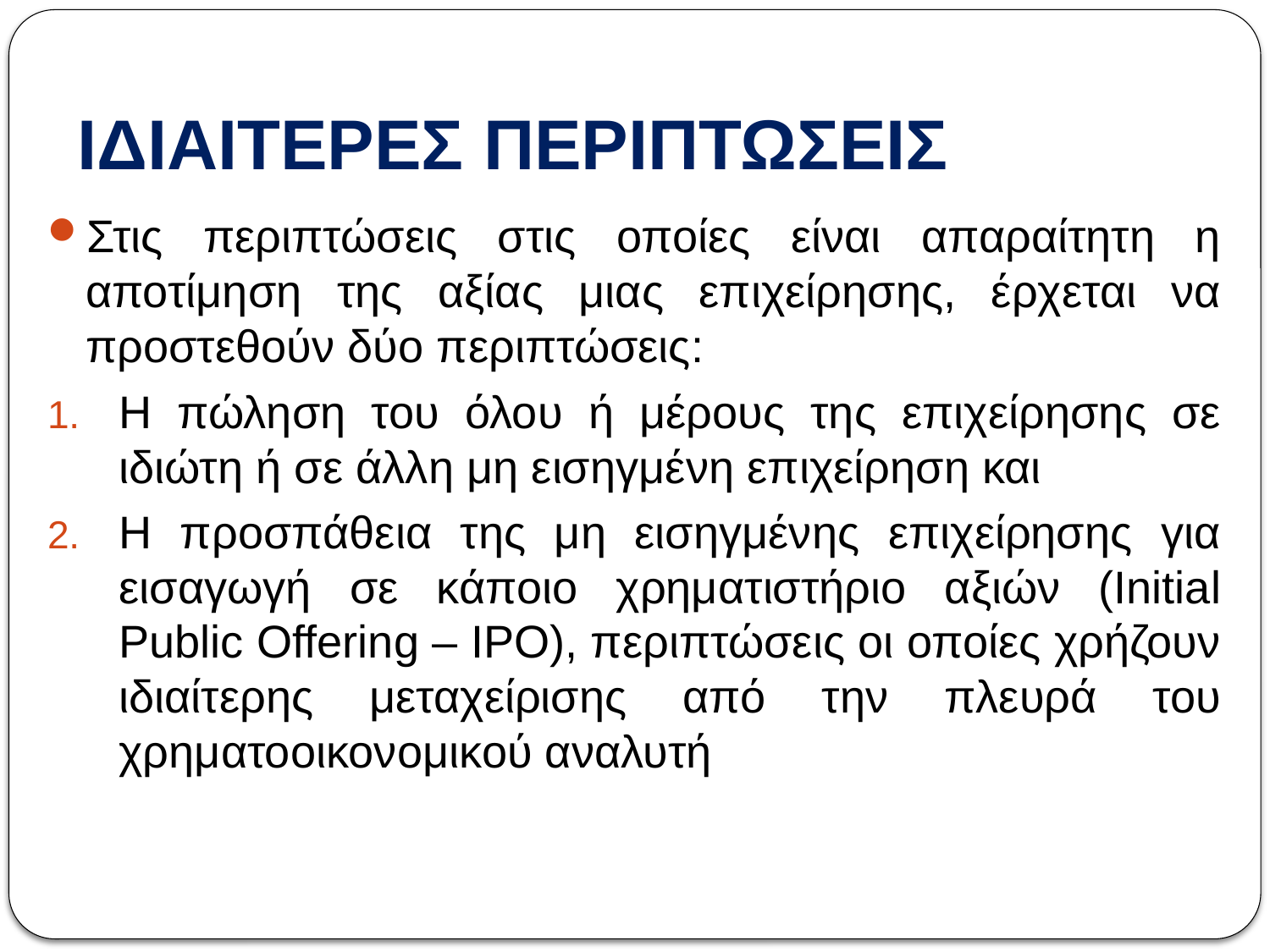

# ΙΔΙΑΙΤΕΡΕΣ ΠΕΡΙΠΤΩΣΕΙΣ
Στις περιπτώσεις στις οποίες είναι απαραίτητη η αποτίμηση της αξίας μιας επιχείρησης, έρχεται να προστεθούν δύο περιπτώσεις:
Η πώληση του όλου ή μέρους της επιχείρησης σε ιδιώτη ή σε άλλη μη εισηγμένη επιχείρηση και
Η προσπάθεια της μη εισηγμένης επιχείρησης για εισαγωγή σε κάποιο χρηματιστήριο αξιών (Initial Public Offering – IPO), περιπτώσεις οι οποίες χρήζουν ιδιαίτερης μεταχείρισης από την πλευρά του χρηματοοικονομικού αναλυτή